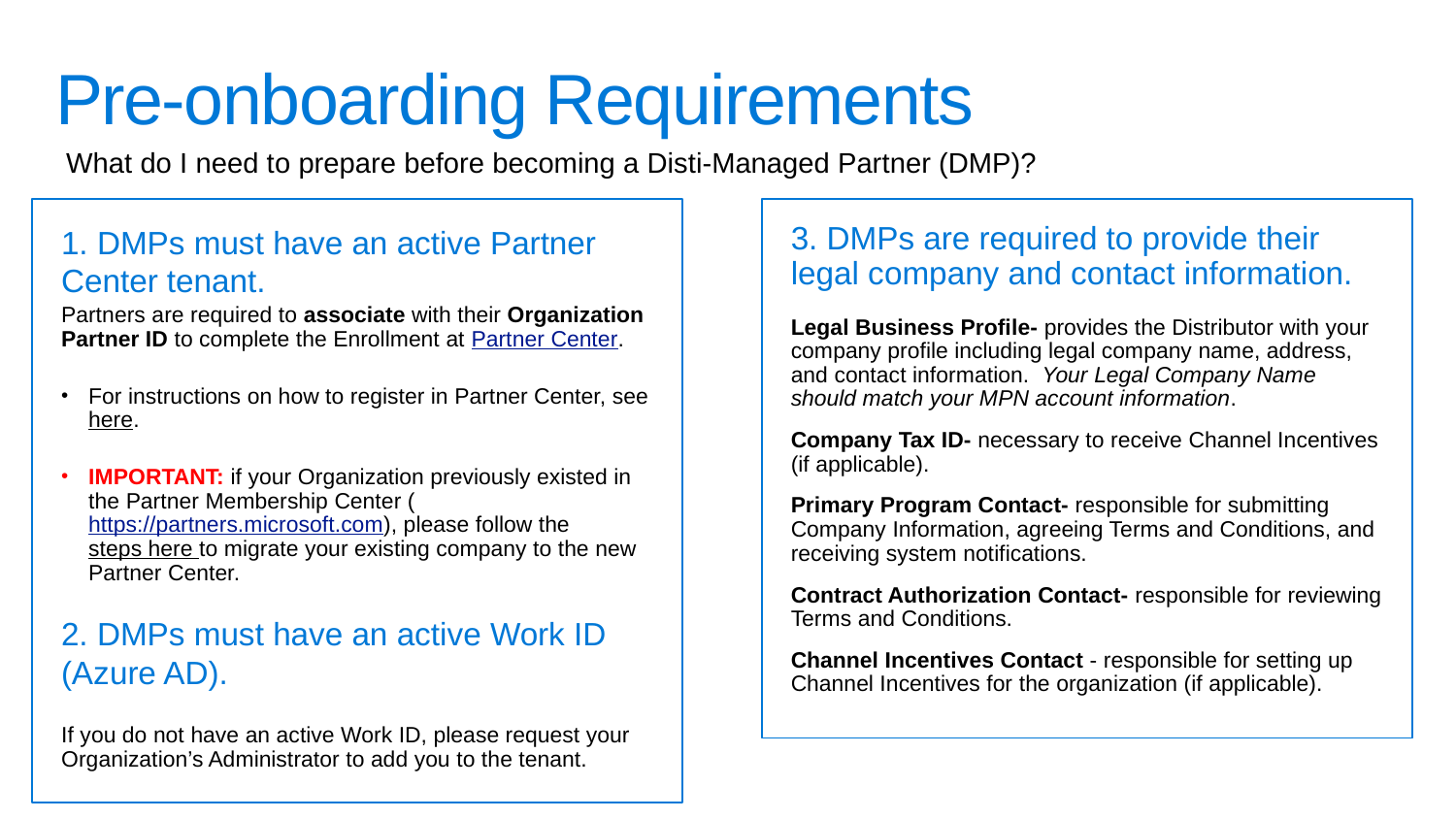

# Pre-onboarding Requirements
What do I need to prepare before becoming a Disti-Managed Partner (DMP)?

1. DMPs must have an active Partner Center tenant.
Partners are required to associate with their Organization Partner ID to complete the Enrollment at Partner Center.

For instructions on how to register in Partner Center, see here.

IMPORTANT: if your Organization previously existed in the Partner Membership Center (https://partners.microsoft.com), please follow the steps here to migrate your existing company to the new Partner Center.

2. DMPs must have an active Work ID (Azure AD).

If you do not have an active Work ID, please request your Organization’s Administrator to add you to the tenant.

3. DMPs are required to provide their legal company and contact information.

Legal Business Profile- provides the Distributor with your company profile including legal company name, address, and contact information.  Your Legal Company Name should match your MPN account information.

Company Tax ID- necessary to receive Channel Incentives (if applicable).

Primary Program Contact- responsible for submitting Company Information, agreeing Terms and Conditions, and receiving system notifications.

Contract Authorization Contact- responsible for reviewing Terms and Conditions.

Channel Incentives Contact - responsible for setting up Channel Incentives for the organization (if applicable).